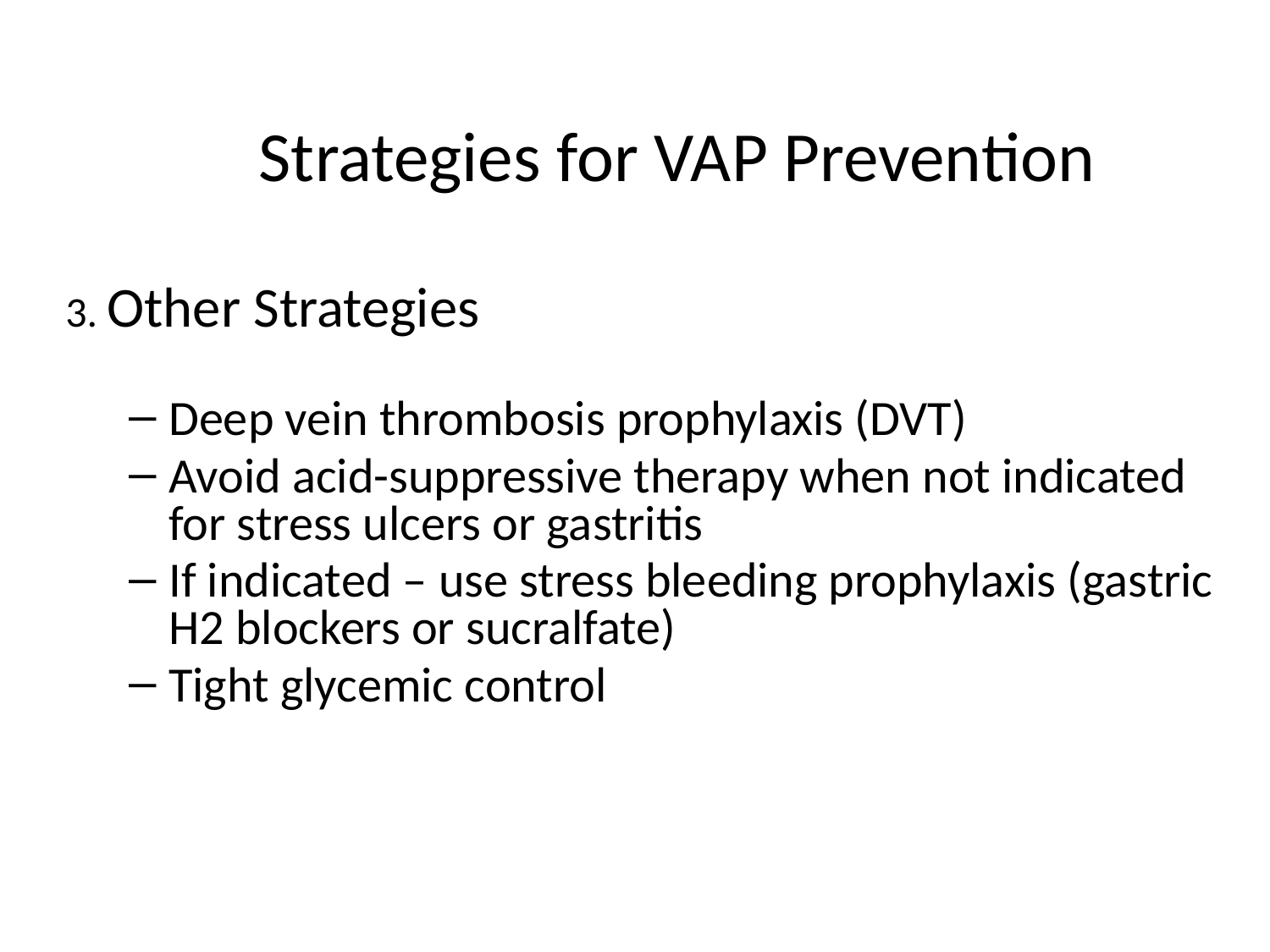

# Strategies for VAP Prevention
3. Other Strategies

Deep vein thrombosis prophylaxis (DVT)
Avoid acid-suppressive therapy when not indicated for stress ulcers or gastritis
If indicated – use stress bleeding prophylaxis (gastric H2 blockers or sucralfate)
Tight glycemic control